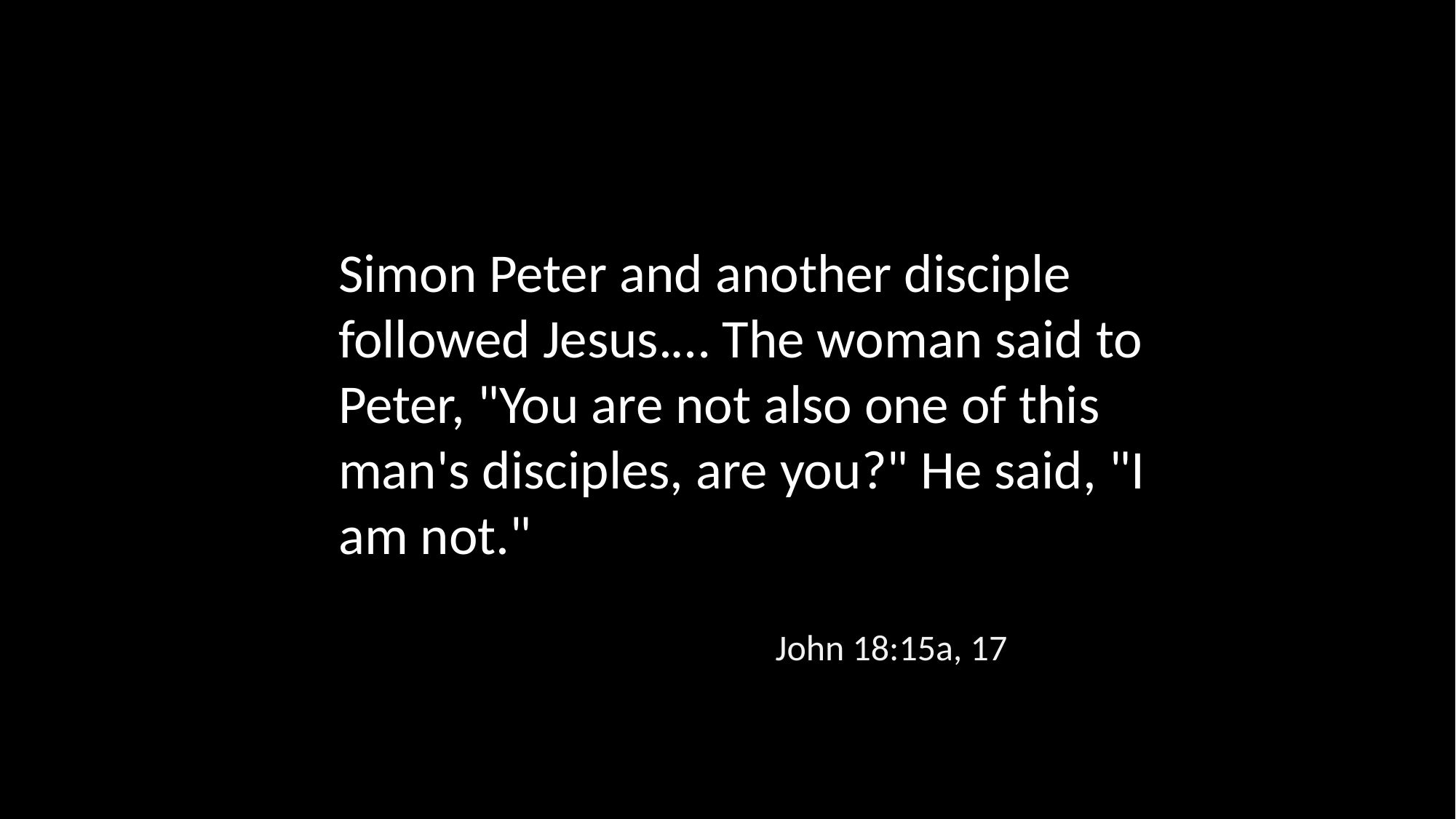

Simon Peter and another disciple followed Jesus.… The woman said to Peter, "You are not also one of this man's disciples, are you?" He said, "I am not."
John 18:15a, 17